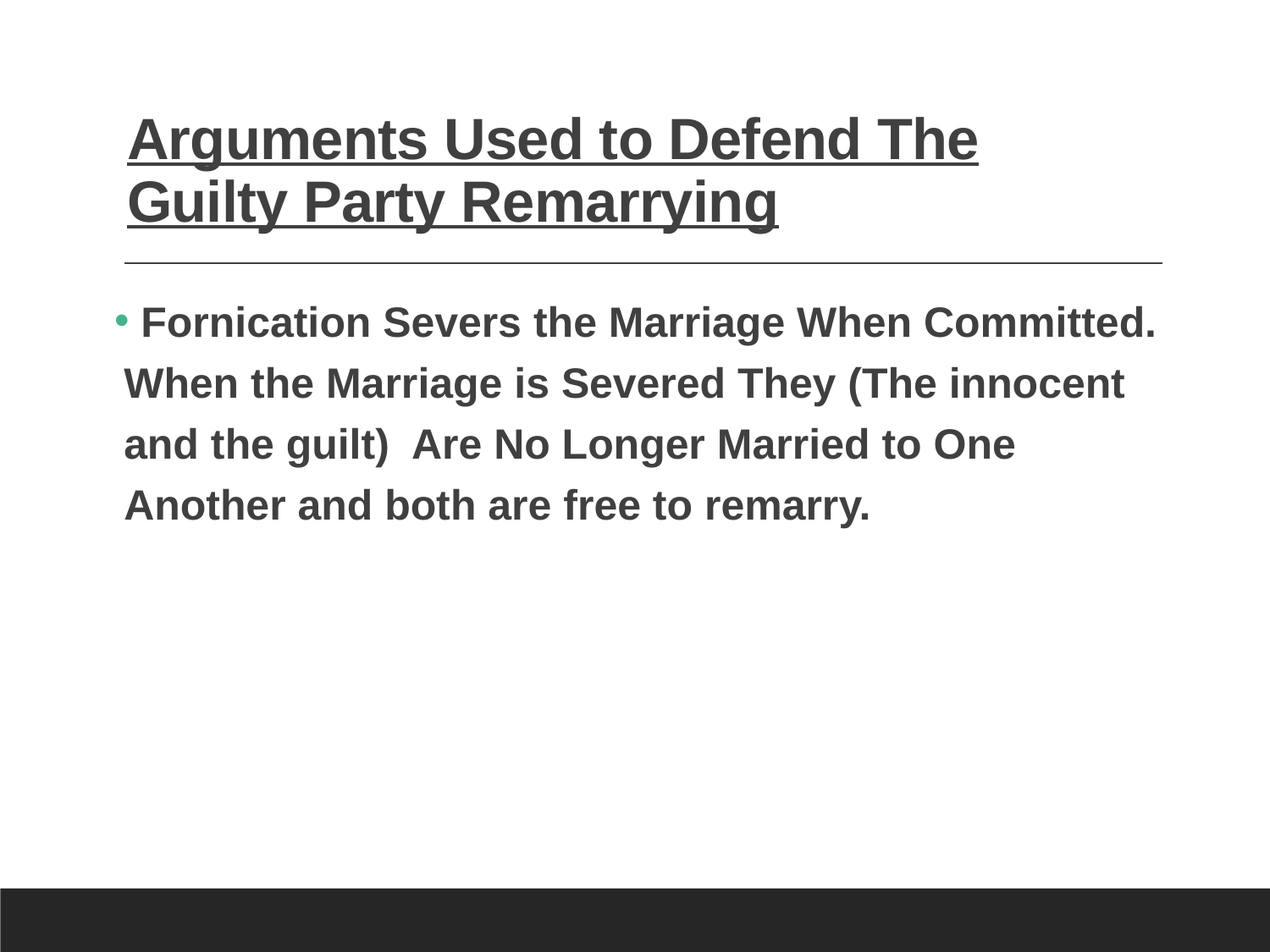

# Arguments Used to Defend The Guilty Party Remarrying
 Fornication Severs the Marriage When Committed. When the Marriage is Severed They (The innocent and the guilt)  Are No Longer Married to One Another and both are free to remarry.